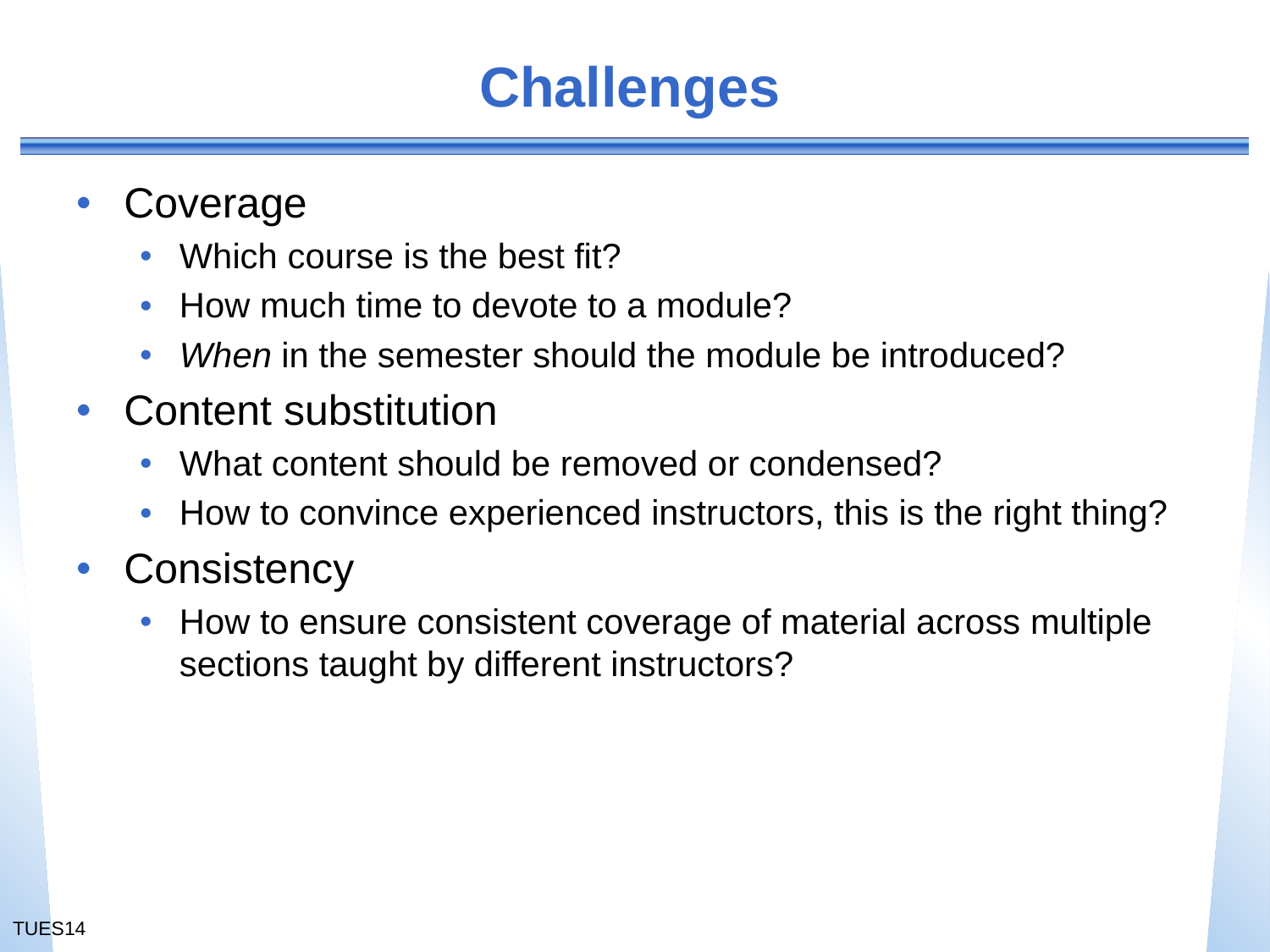

# Challenges
Coverage
Which course is the best fit?
How much time to devote to a module?
When in the semester should the module be introduced?
Content substitution
What content should be removed or condensed?
How to convince experienced instructors, this is the right thing?
Consistency
How to ensure consistent coverage of material across multiple sections taught by different instructors?

TUES14